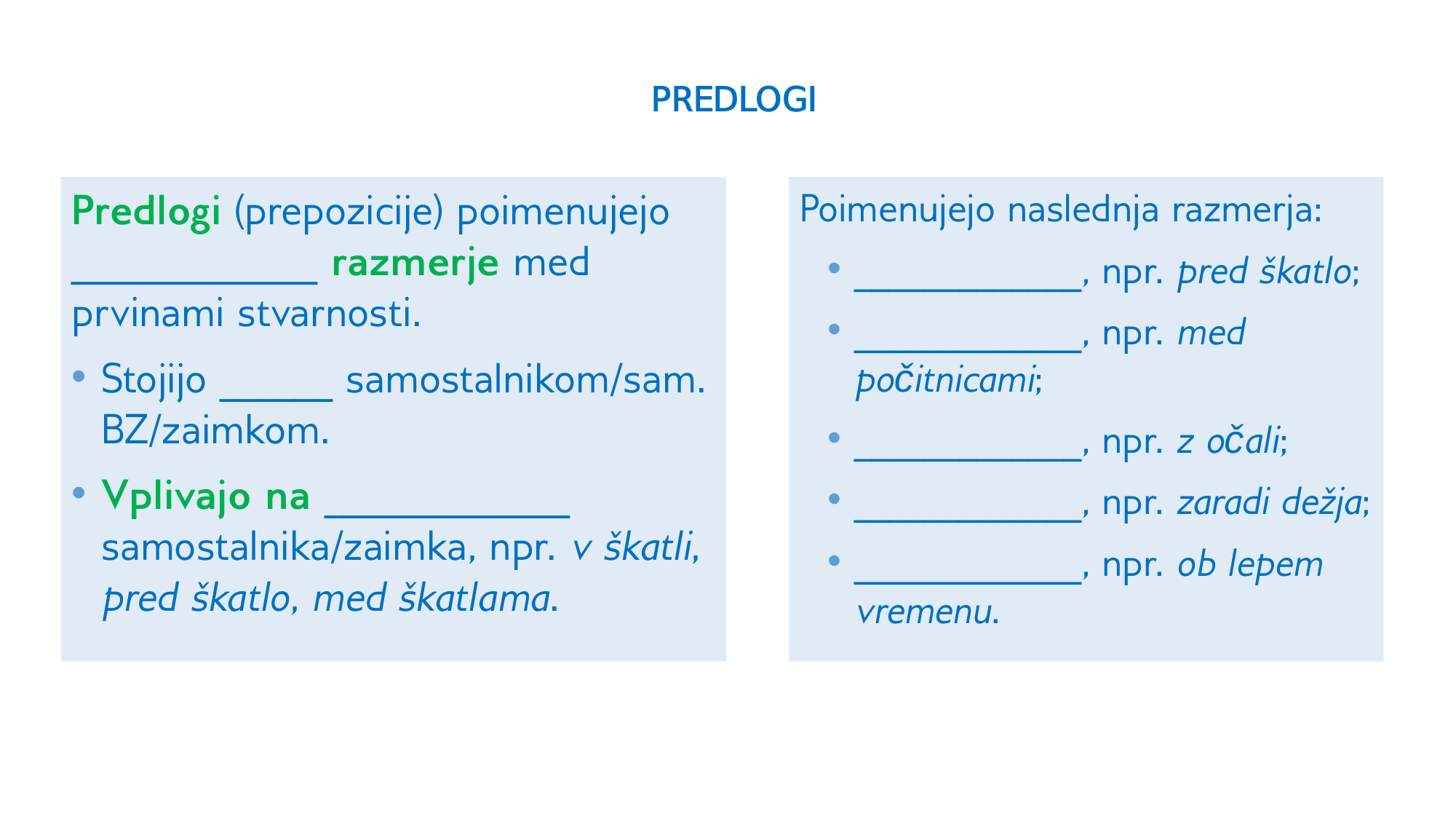

# predlogI
Predlogi (prepozicije) poimenujejo _____________ razmerje med prvinami stvarnosti.
Stojijo ______ samostalnikom/sam. BZ/zaimkom.
Vplivajo na _____________ samostalnika/zaimka, npr. v škatli, pred škatlo, med škatlama.

Poimenujejo naslednja razmerja:
_____________, npr. pred škatlo;
_____________, npr. med počitnicami;
_____________, npr. z očali;
_____________, npr. zaradi dežja;
_____________, npr. ob lepem vremenu.